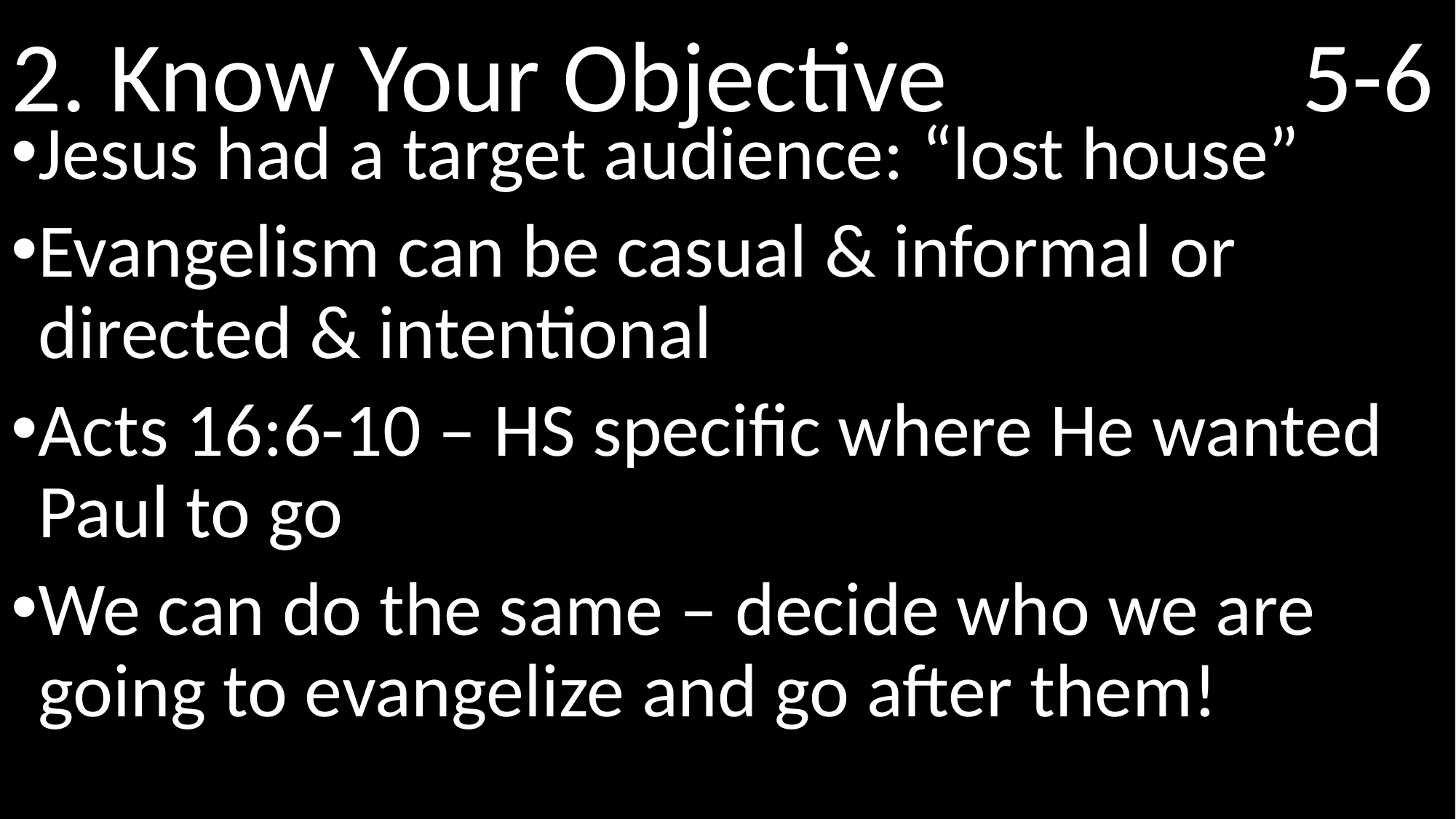

# 2. Know Your Objective			    5-6
Jesus had a target audience: “lost house”
Evangelism can be casual & informal or directed & intentional
Acts 16:6-10 – HS specific where He wanted Paul to go
We can do the same – decide who we are going to evangelize and go after them!